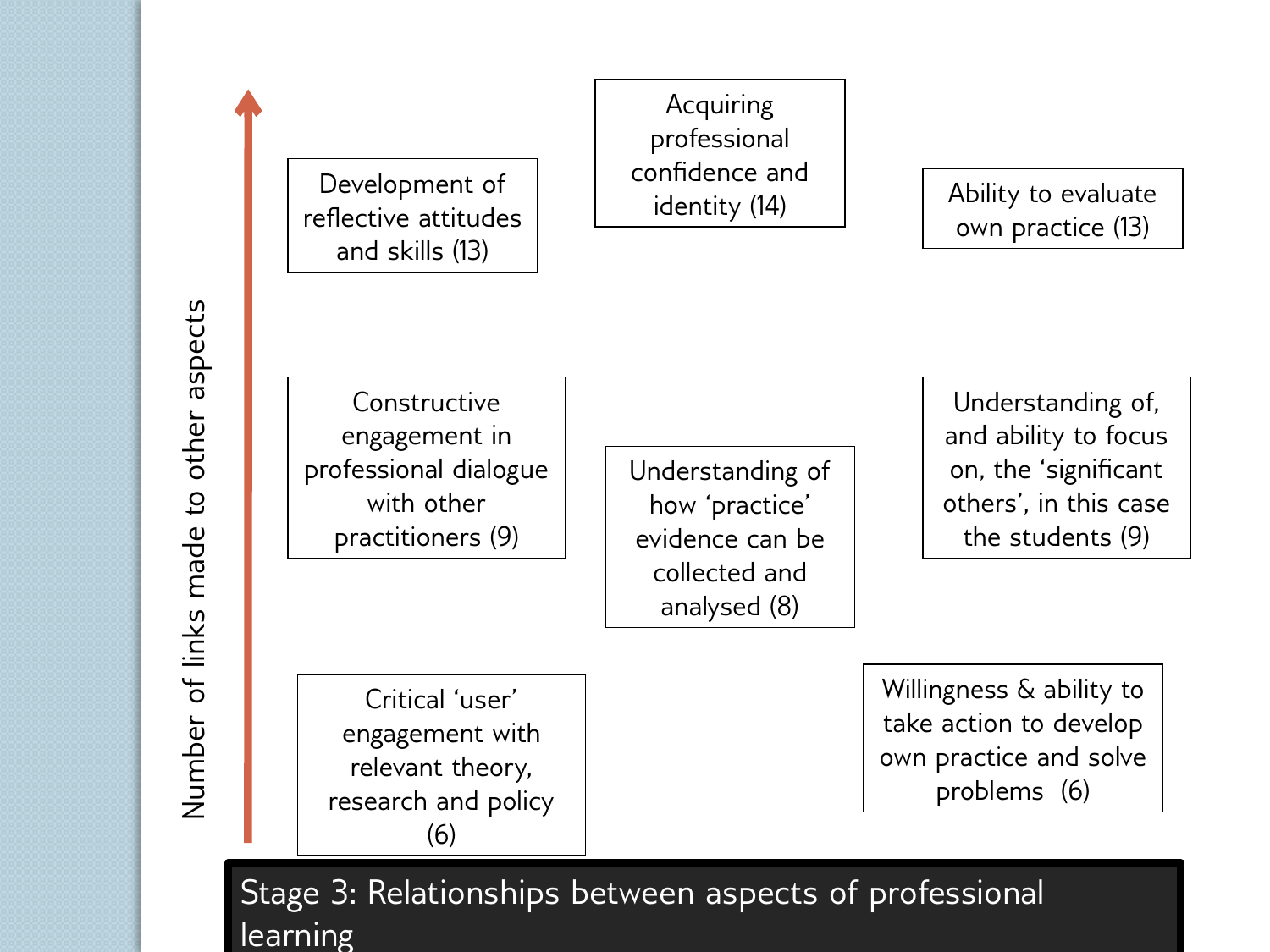

Acquiring professional confidence and identity (14)
Development of reflective attitudes and skills (13)
Ability to evaluate own practice (13)
Constructive engagement in professional dialogue with other practitioners (9)
Understanding of, and ability to focus on, the ‘significant others’, in this case the students (9)
Understanding of how ‘practice’ evidence can be collected and analysed (8)
Number of links made to other aspects
Willingness & ability to take action to develop own practice and solve problems  (6)
Critical ‘user’ engagement with relevant theory, research and policy (6)
Stage 3: Relationships between aspects of professional learning